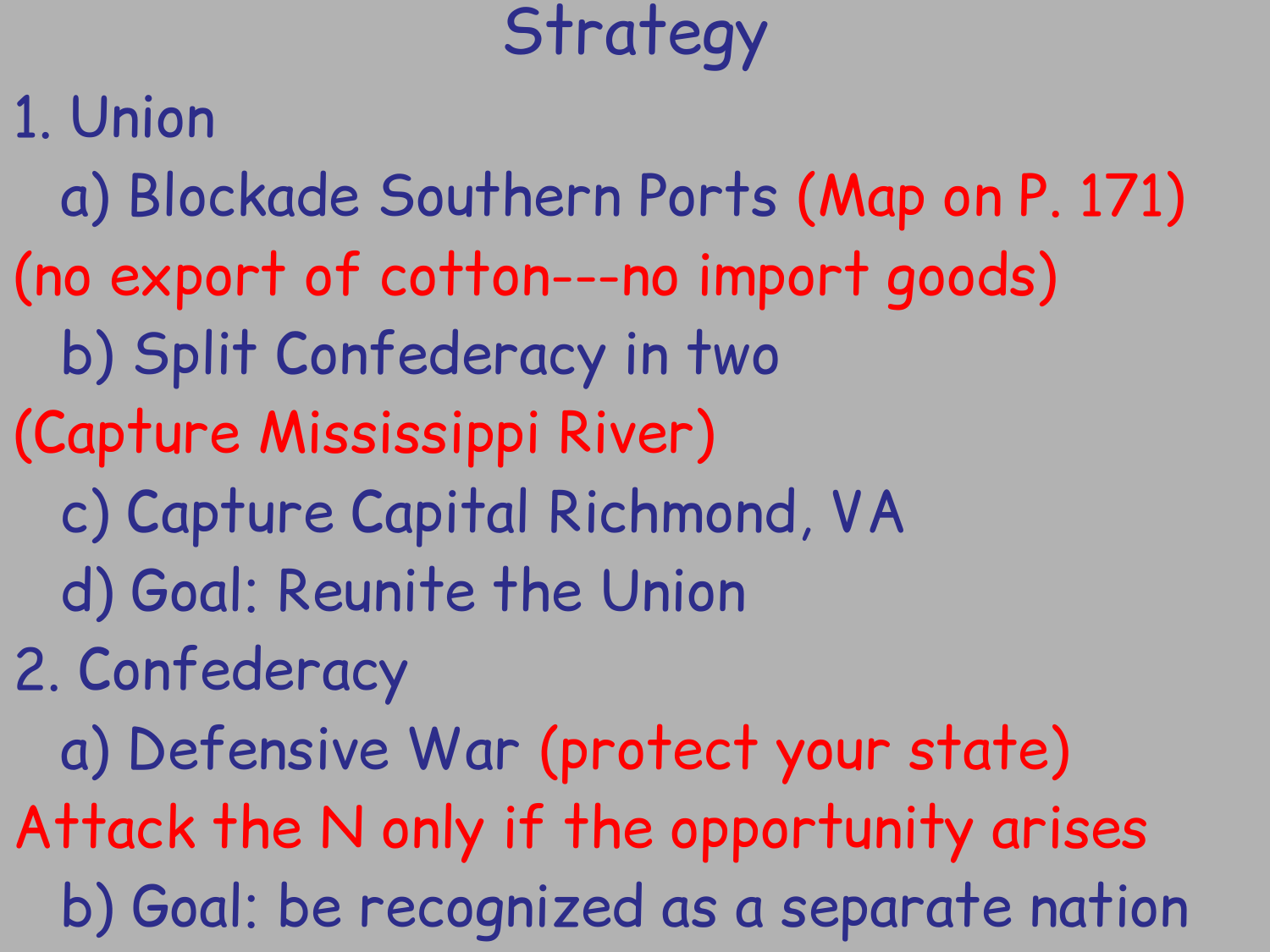

# Strategy
1. Union
	a) Blockade Southern Ports (Map on P. 171)
(no export of cotton---no import goods)
	b) Split Confederacy in two
(Capture Mississippi River)
	c) Capture Capital Richmond, VA
	d) Goal: Reunite the Union
2. Confederacy
	a) Defensive War (protect your state)
Attack the N only if the opportunity arises
	b) Goal: be recognized as a separate nation